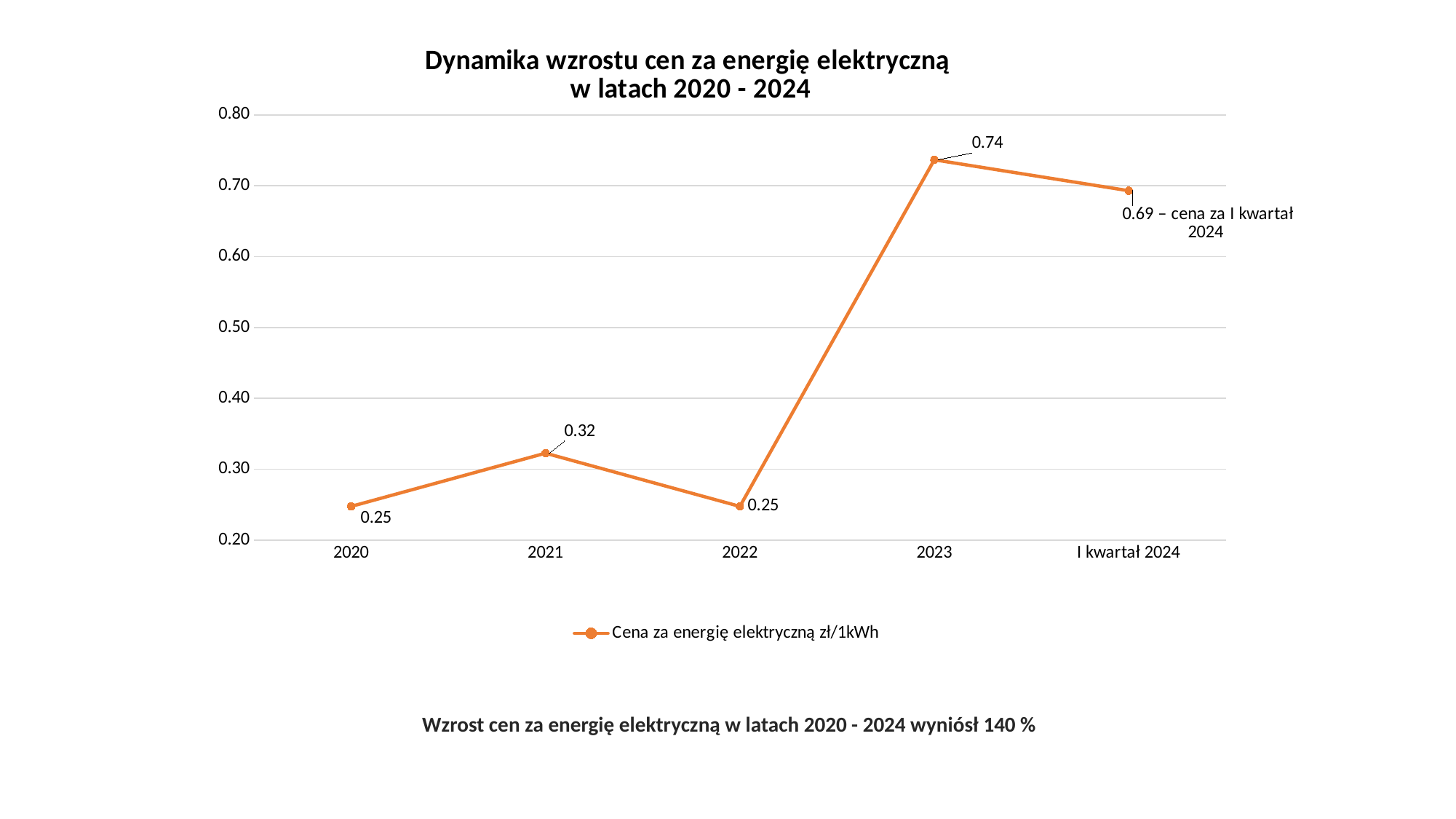

### Chart: Dynamika wzrostu cen za energię elektryczną w latach 2020 - 2024

| Category | Cena za energię elektryczną zł/1kWh |
|---|---|
| 2020 | 0.24748 |
| 2021 | 0.32258 |
| 2022 | 0.24748 |
| 2023 | 0.73661 |
| I kwartał 2024 | 0.693 |
Wzrost cen za energię elektryczną w latach 2020 - 2024 wyniósł 140 %